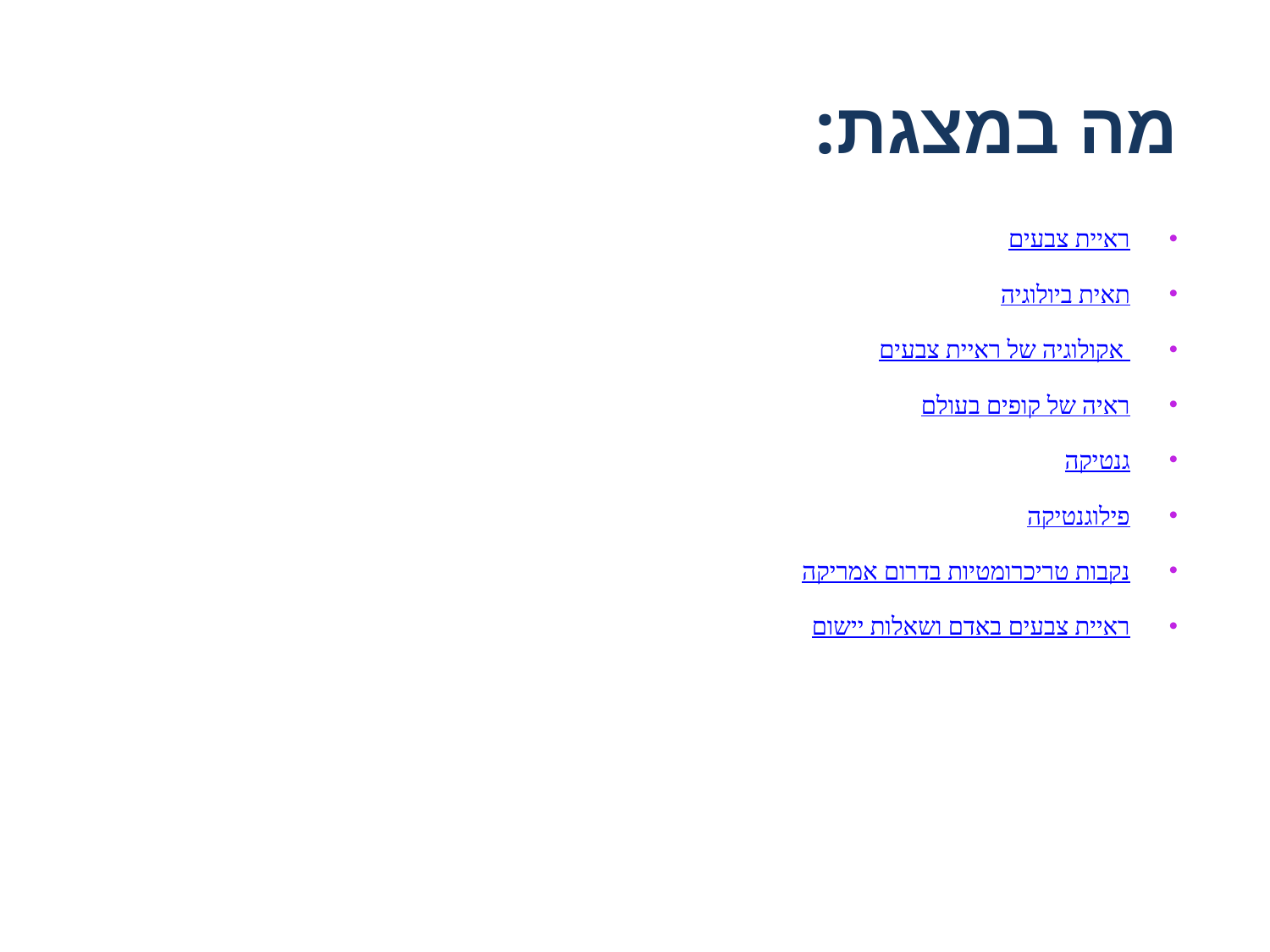

מה במצגת:

ראיית צבעים
ביולוגיה תאית
אקולוגיה של ראיית צבעים
ראיה של קופים בעולם
גנטיקה
פילוגנטיקה
נקבות טריכרומטיות בדרום אמריקה
ראיית צבעים באדם ושאלות יישום